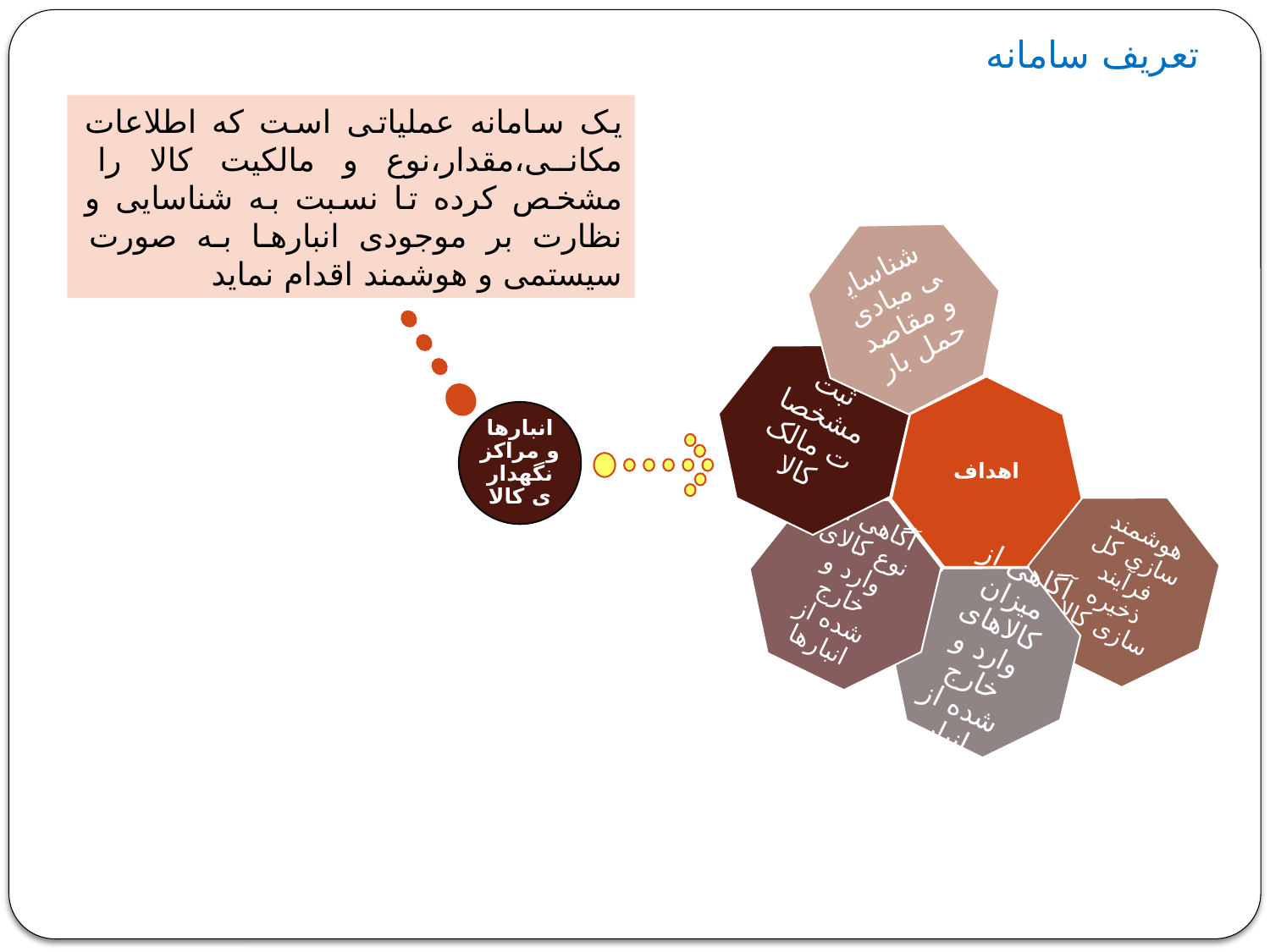

# تعریف سامانه
یک سامانه عملیاتی است که اطلاعات مکانی،مقدار،نوع و مالکیت کالا را مشخص کرده تا نسبت به شناسایی و نظارت بر موجودی انبارها به صورت سیستمی و هوشمند اقدام نماید
شناسایی مبادی و مقاصد حمل بار
ثبت مشخصات مالک کالا

اهداف
انبارها و مراکز نگهداری کالا

هوشمند سازی کل فرآیند ذخیره سازی کالا
آگاهی از نوع کالای وارد و خارج شده از انبارها
آگاهی از میزان کالاهای وارد و خارج شده از انبار